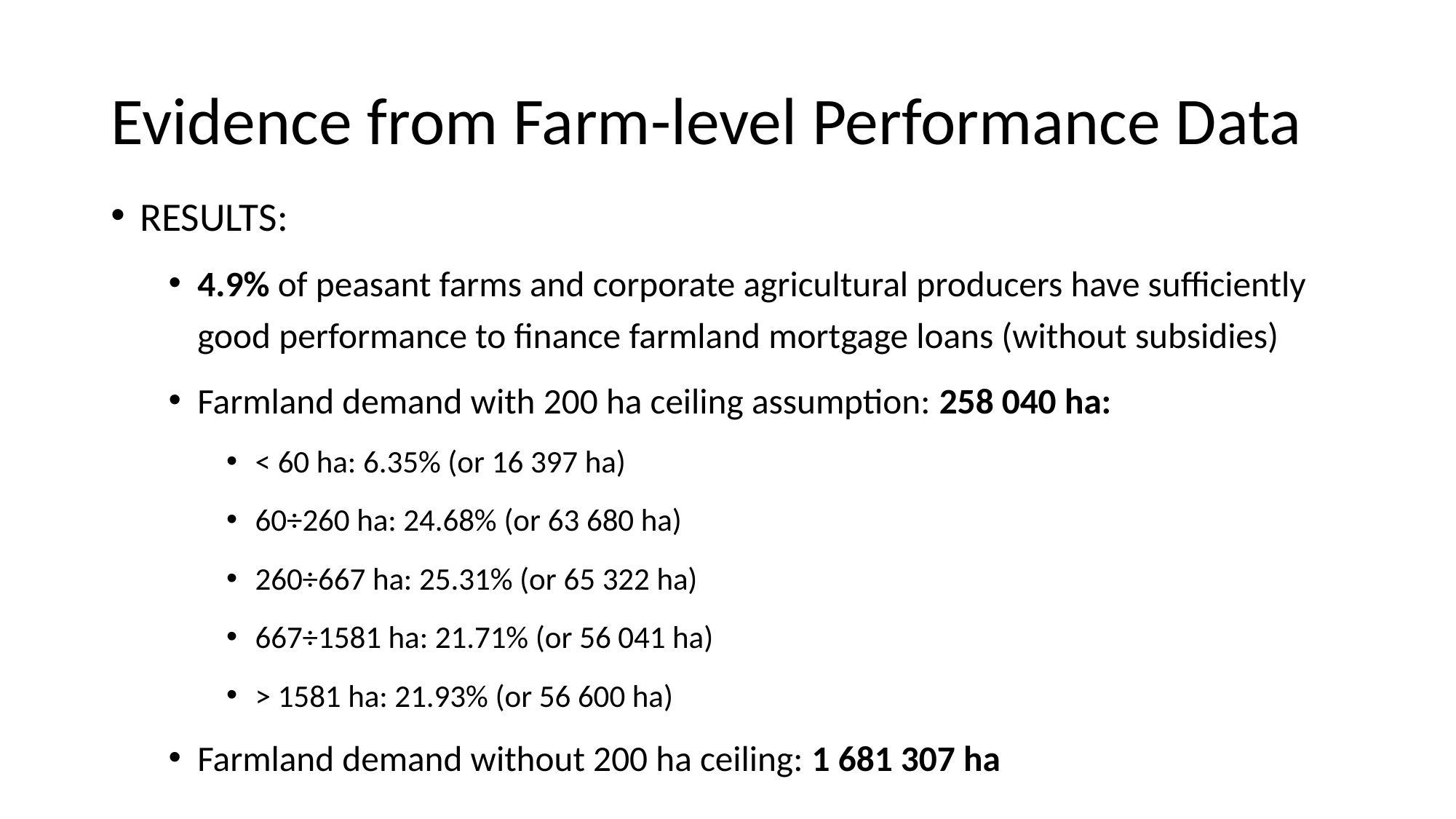

# Evidence from Farm-level Performance Data
RESULTS:
4.9% of peasant farms and corporate agricultural producers have sufficiently good performance to finance farmland mortgage loans (without subsidies)
Farmland demand with 200 ha ceiling assumption: 258 040 ha:
< 60 ha: 6.35% (or 16 397 ha)
60÷260 ha: 24.68% (or 63 680 ha)
260÷667 ha: 25.31% (or 65 322 ha)
667÷1581 ha: 21.71% (or 56 041 ha)
> 1581 ha: 21.93% (or 56 600 ha)
Farmland demand without 200 ha ceiling: 1 681 307 ha